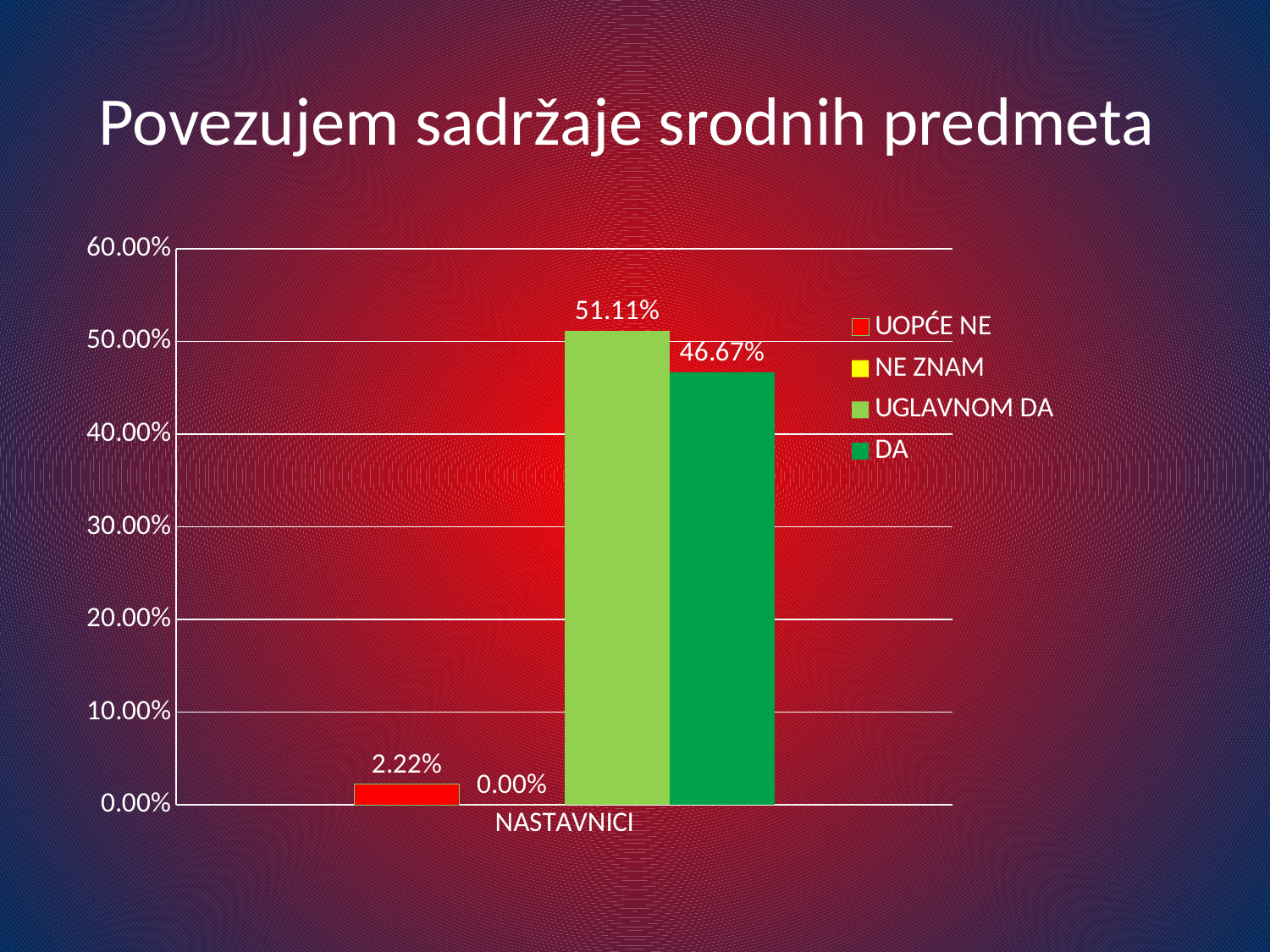

# Povezujem sadržaje srodnih predmeta

### Chart

| Category | UOPĆE NE | NE ZNAM | UGLAVNOM DA | DA |
|---|---|---|---|---|
| NASTAVNICI | 0.02222222222222225 | 0.0 | 0.5111111111111111 | 0.4666666666666672 |